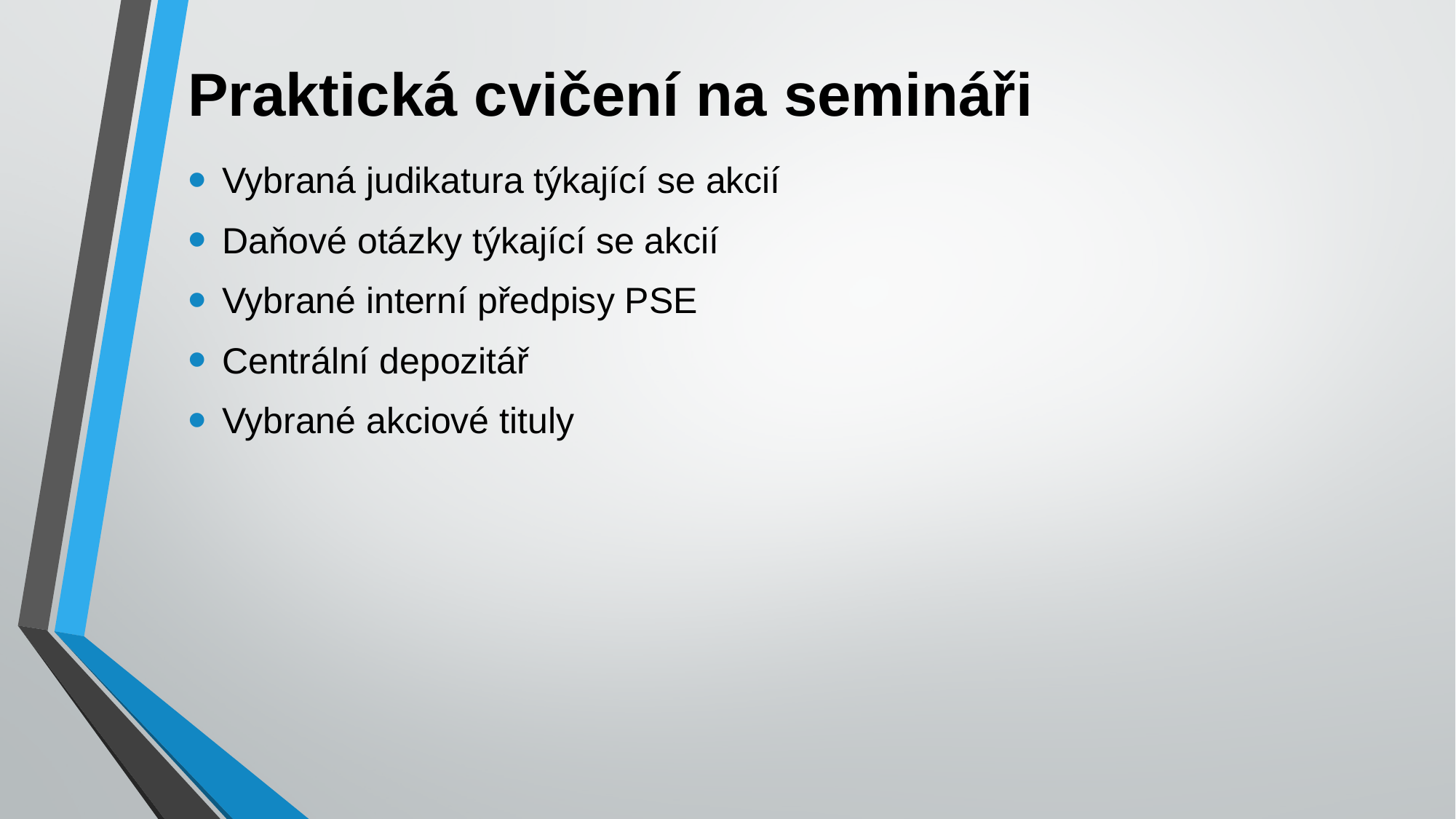

# Praktická cvičení na semináři
Vybraná judikatura týkající se akcií
Daňové otázky týkající se akcií
Vybrané interní předpisy PSE
Centrální depozitář
Vybrané akciové tituly